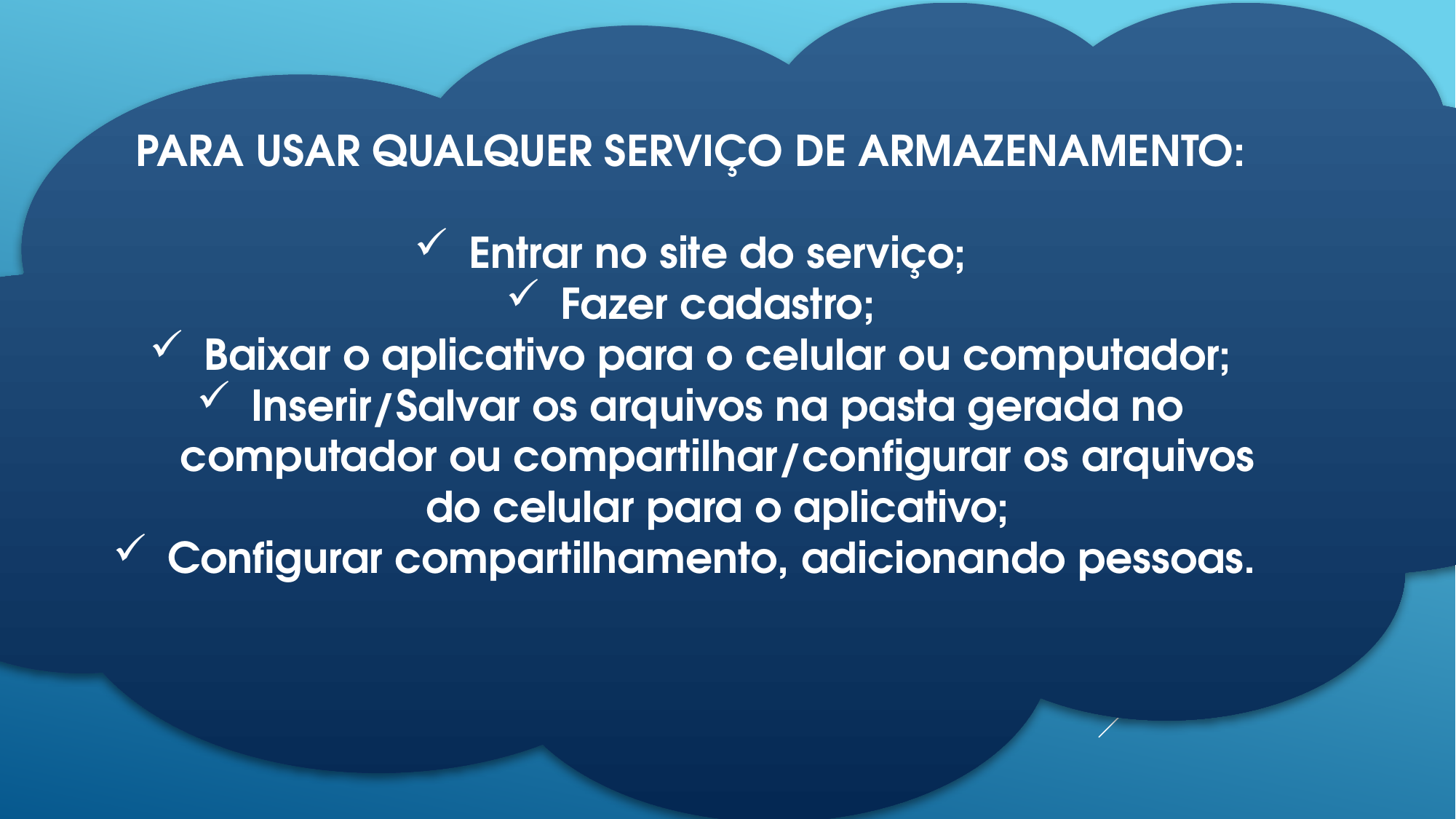

PARA USAR QUALQUER SERVIÇO DE ARMAZENAMENTO:

Entrar no site do serviço;
Fazer cadastro;
Baixar o aplicativo para o celular ou computador;
Inserir/Salvar os arquivos na pasta gerada no computador ou compartilhar/configurar os arquivos do celular para o aplicativo;
Configurar compartilhamento, adicionando pessoas.